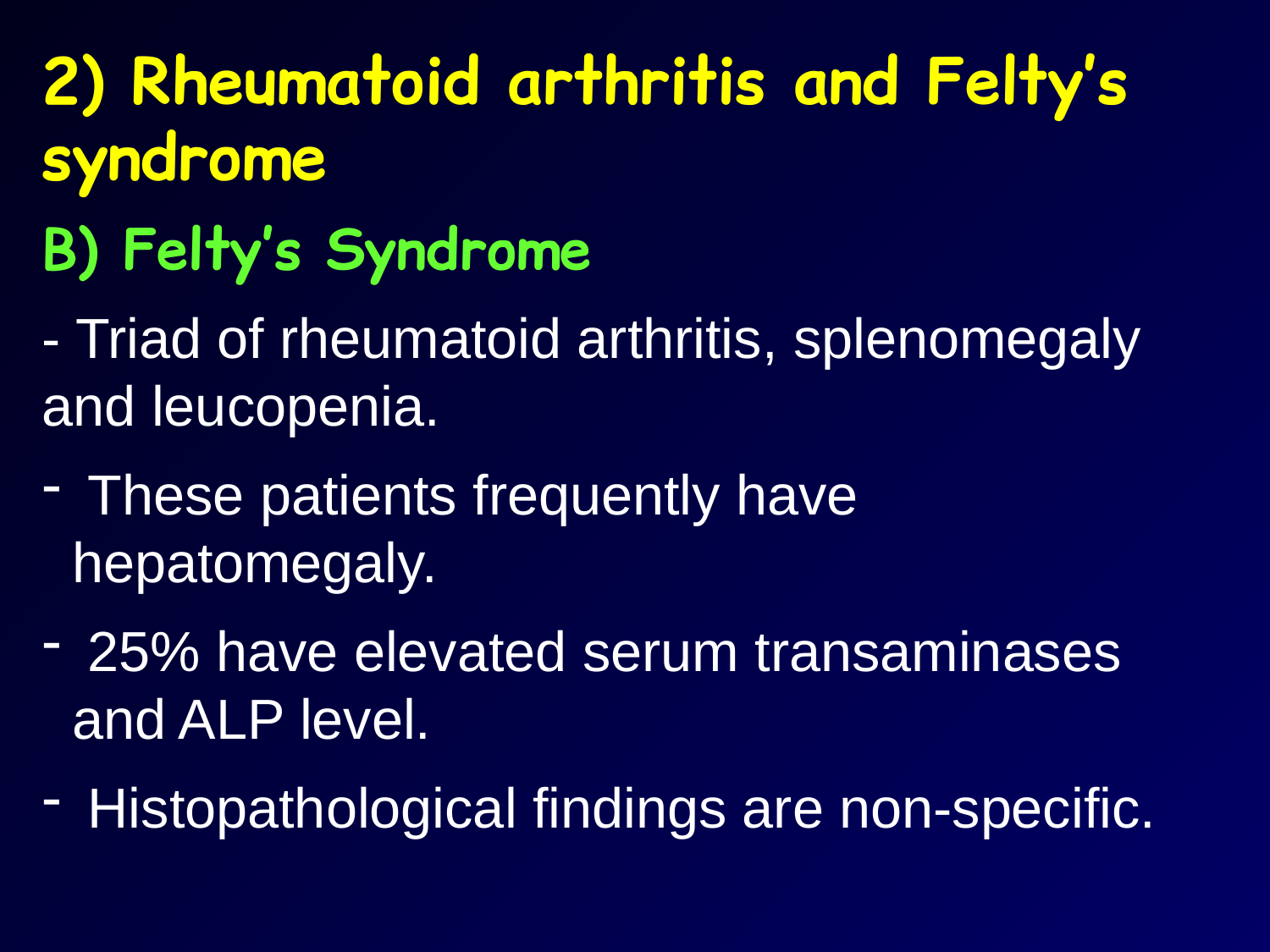

2) Rheumatoid arthritis and Felty’s syndrome

B) Felty’s Syndrome

- Triad of rheumatoid arthritis, splenomegaly and leucopenia.

 These patients frequently have hepatomegaly.

 25% have elevated serum transaminases and ALP level.

 Histopathological findings are non-specific.